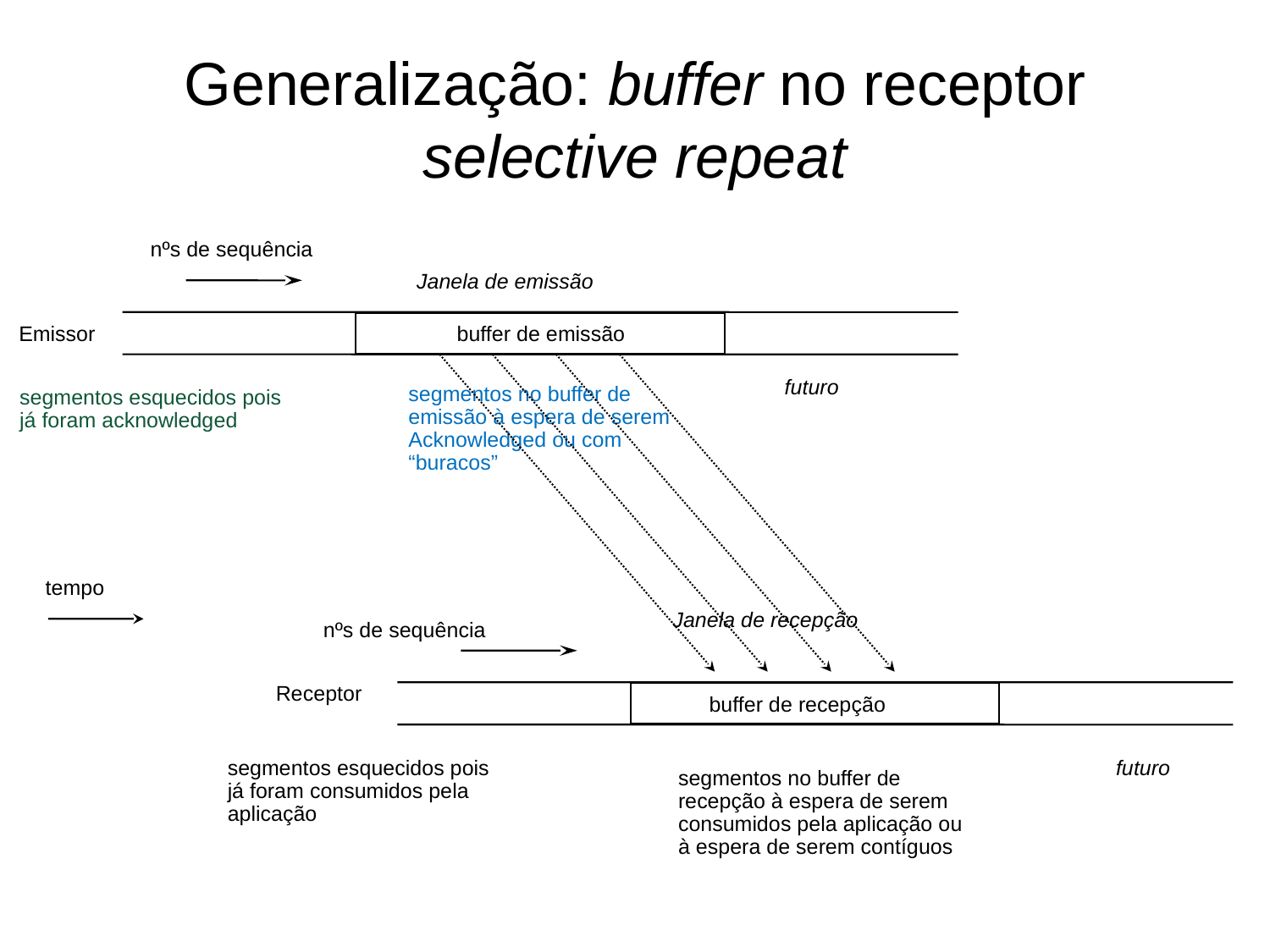

# Generalização: buffer no receptor selective repeat
nºs de sequência
Janela de emissão

Emissor
buffer de emissão

futuro
segmentos no buffer de
emissão à espera de serem
Acknowledged ou com
“buracos”
segmentos esquecidos pois
já foram acknowledged
tempo
Janela de recepção
nºs de sequência

Receptor

buffer de recepção

segmentos esquecidos pois
já foram consumidos pela
aplicação
futuro
segmentos no buffer de
recepção à espera de serem
consumidos pela aplicação ou
à espera de serem contíguos